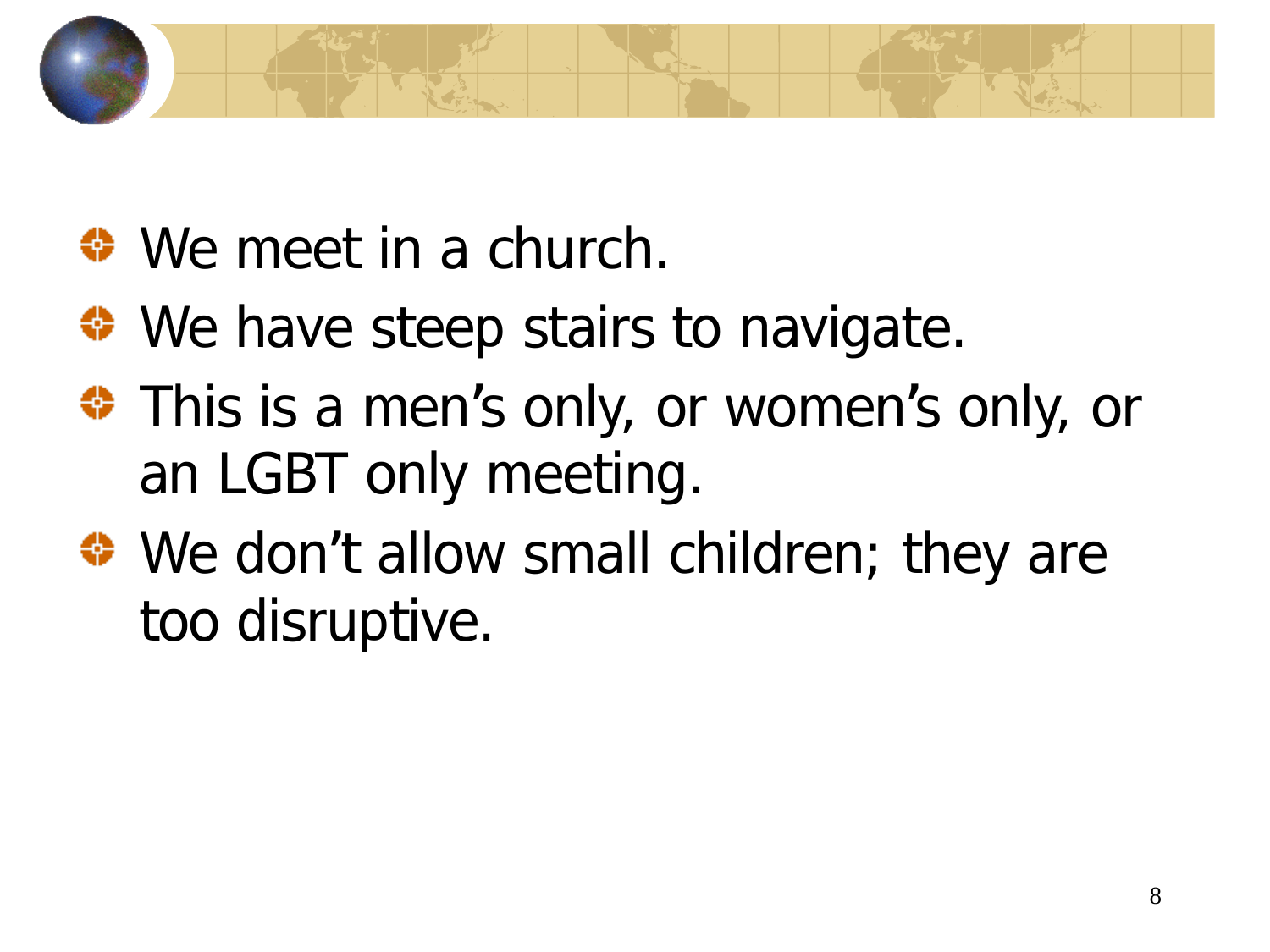

We meet in a church.
We have steep stairs to navigate.
This is a men’s only, or women’s only, or an LGBT only meeting.
We don’t allow small children; they are too disruptive.
8